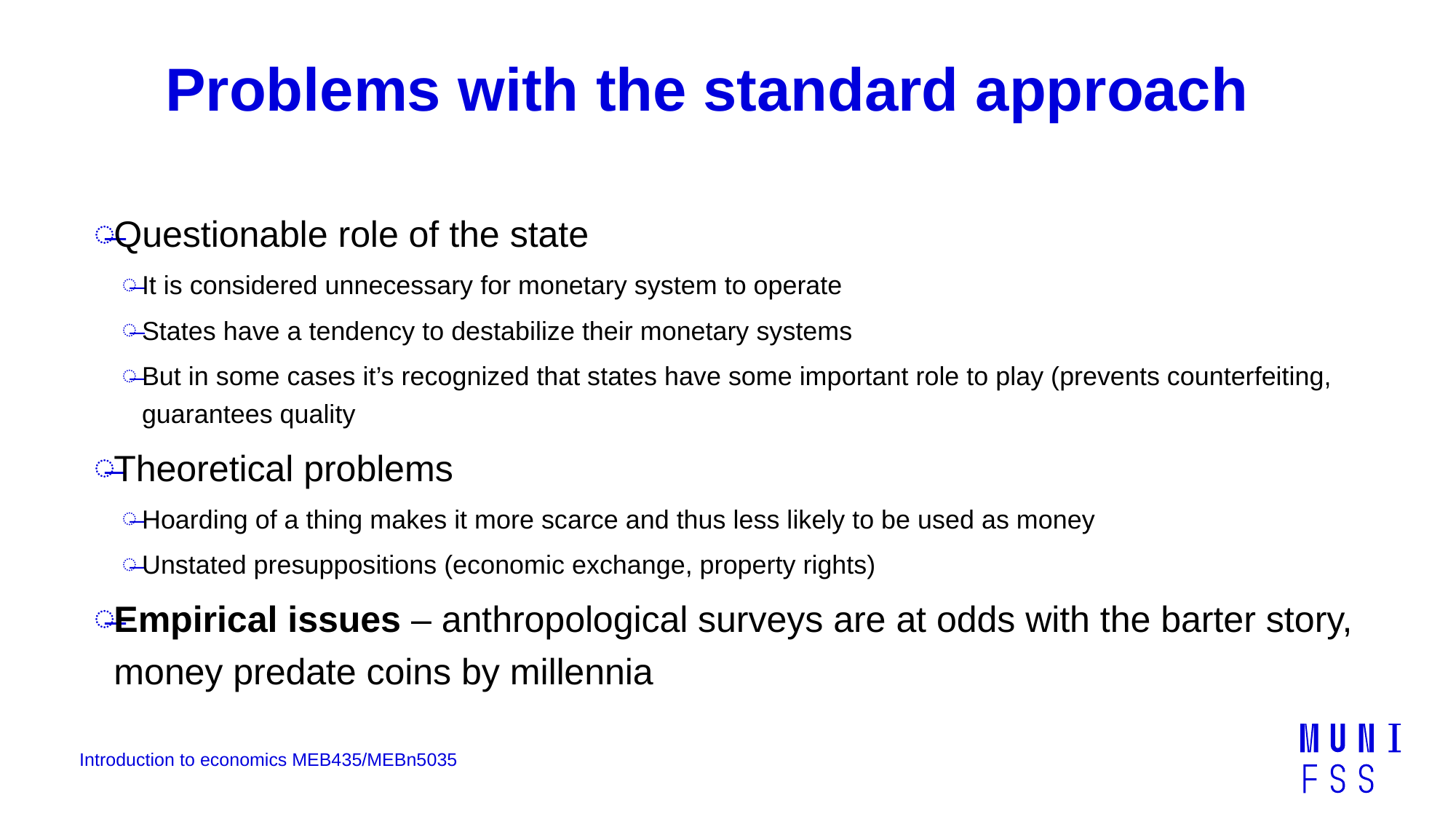

# Problems with the standard approach
Questionable role of the state
It is considered unnecessary for monetary system to operate
States have a tendency to destabilize their monetary systems
But in some cases it’s recognized that states have some important role to play (prevents counterfeiting, guarantees quality
Theoretical problems
Hoarding of a thing makes it more scarce and thus less likely to be used as money
Unstated presuppositions (economic exchange, property rights)
Empirical issues – anthropological surveys are at odds with the barter story, money predate coins by millennia
Introduction to economics MEB435/MEBn5035